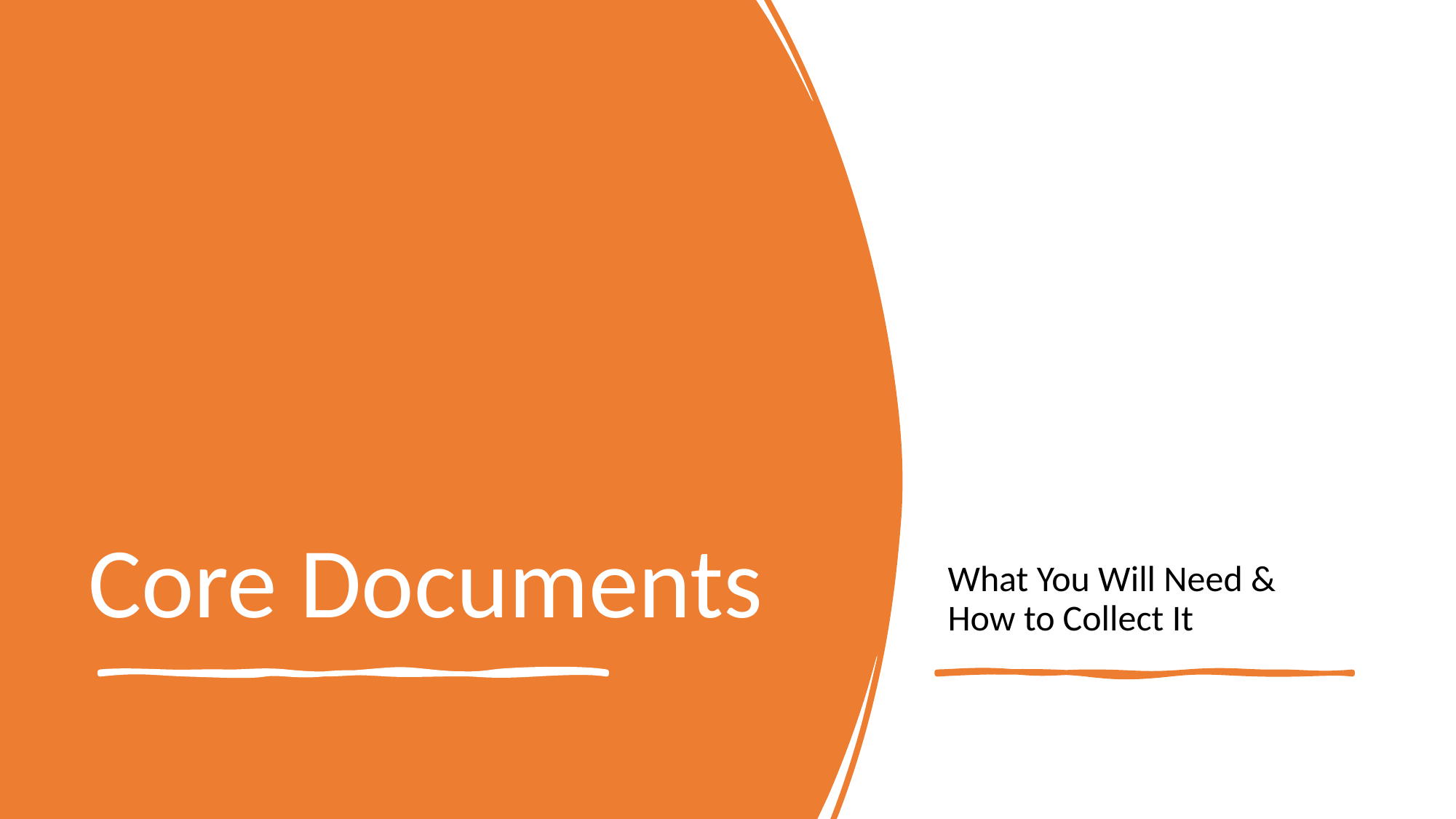

What You Will Need & How to Collect It
# Core Documents